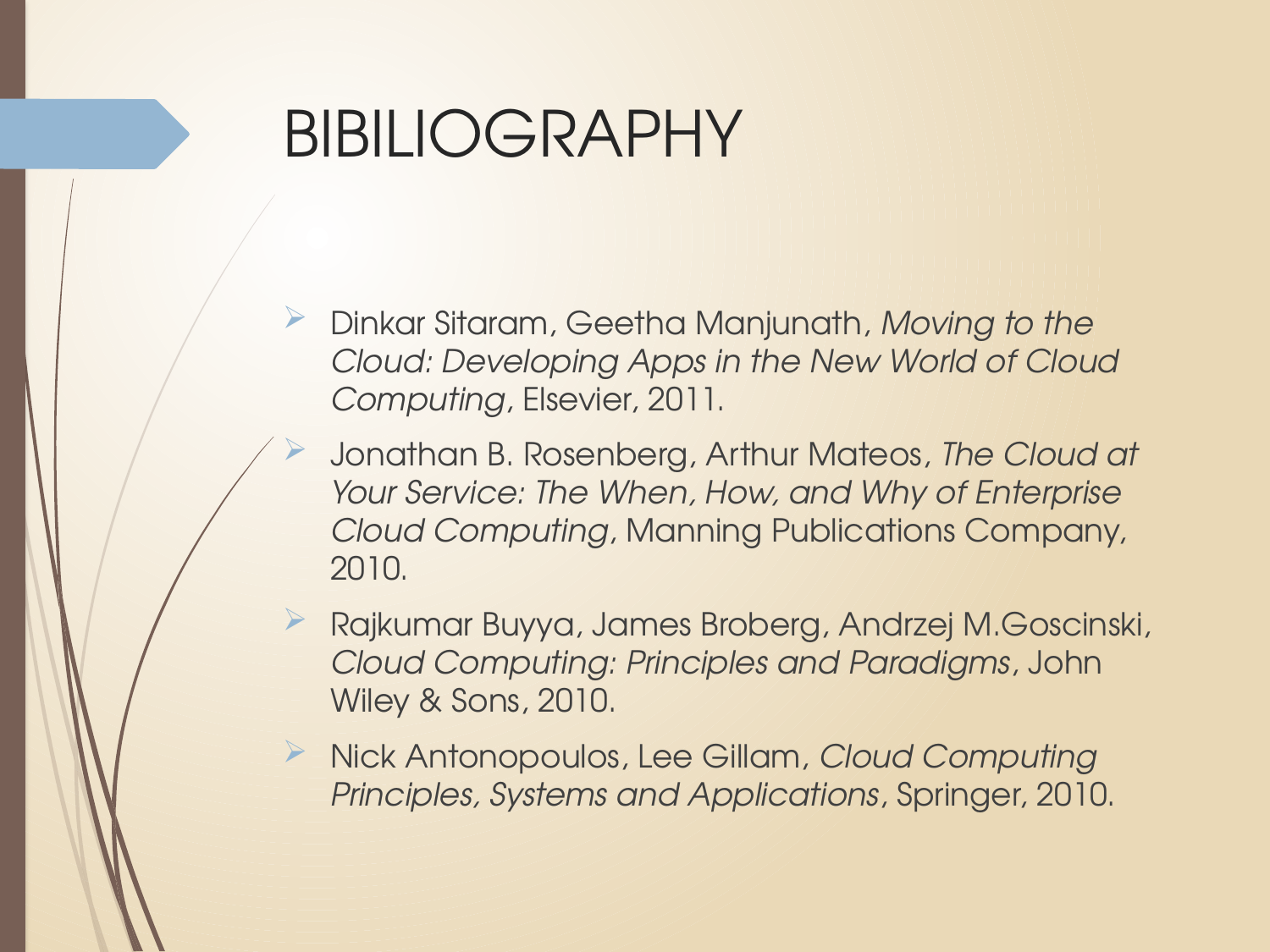

# BIBILIOGRAPHY
Dinkar Sitaram, Geetha Manjunath, Moving to the Cloud: Developing Apps in the New World of Cloud Computing, Elsevier, 2011.
Jonathan B. Rosenberg, Arthur Mateos, The Cloud at Your Service: The When, How, and Why of Enterprise Cloud Computing, Manning Publications Company, 2010.
Rajkumar Buyya, James Broberg, Andrzej M.Goscinski, Cloud Computing: Principles and Paradigms, John Wiley & Sons, 2010.
Nick Antonopoulos, Lee Gillam, Cloud Computing Principles, Systems and Applications, Springer, 2010.